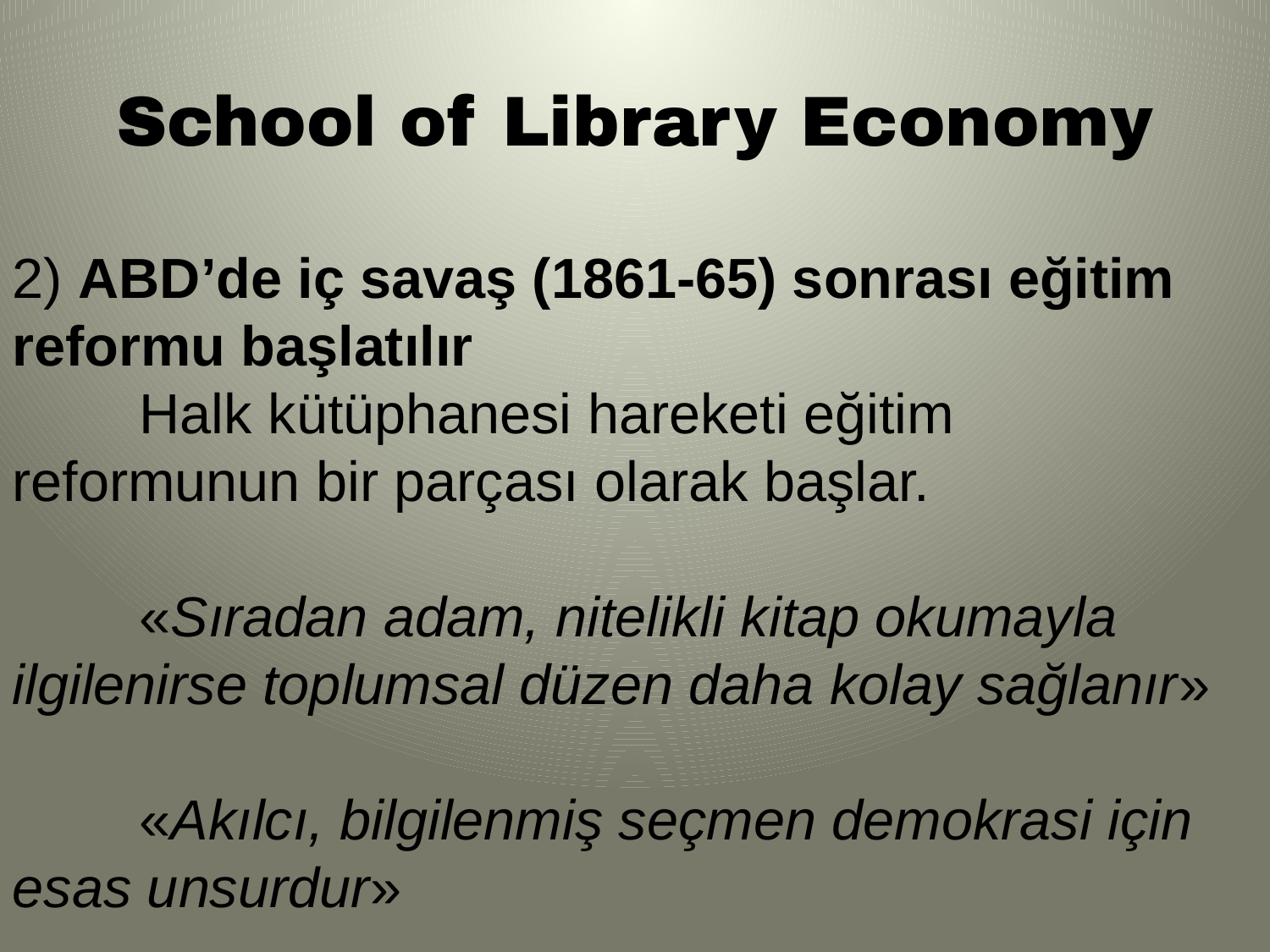

# School of Library Economy
2) ABD’de iç savaş (1861-65) sonrası eğitim reformu başlatılır
	Halk kütüphanesi hareketi eğitim reformunun bir parçası olarak başlar.

	«Sıradan adam, nitelikli kitap okumayla ilgilenirse toplumsal düzen daha kolay sağlanır»

	«Akılcı, bilgilenmiş seçmen demokrasi için esas unsurdur»

.